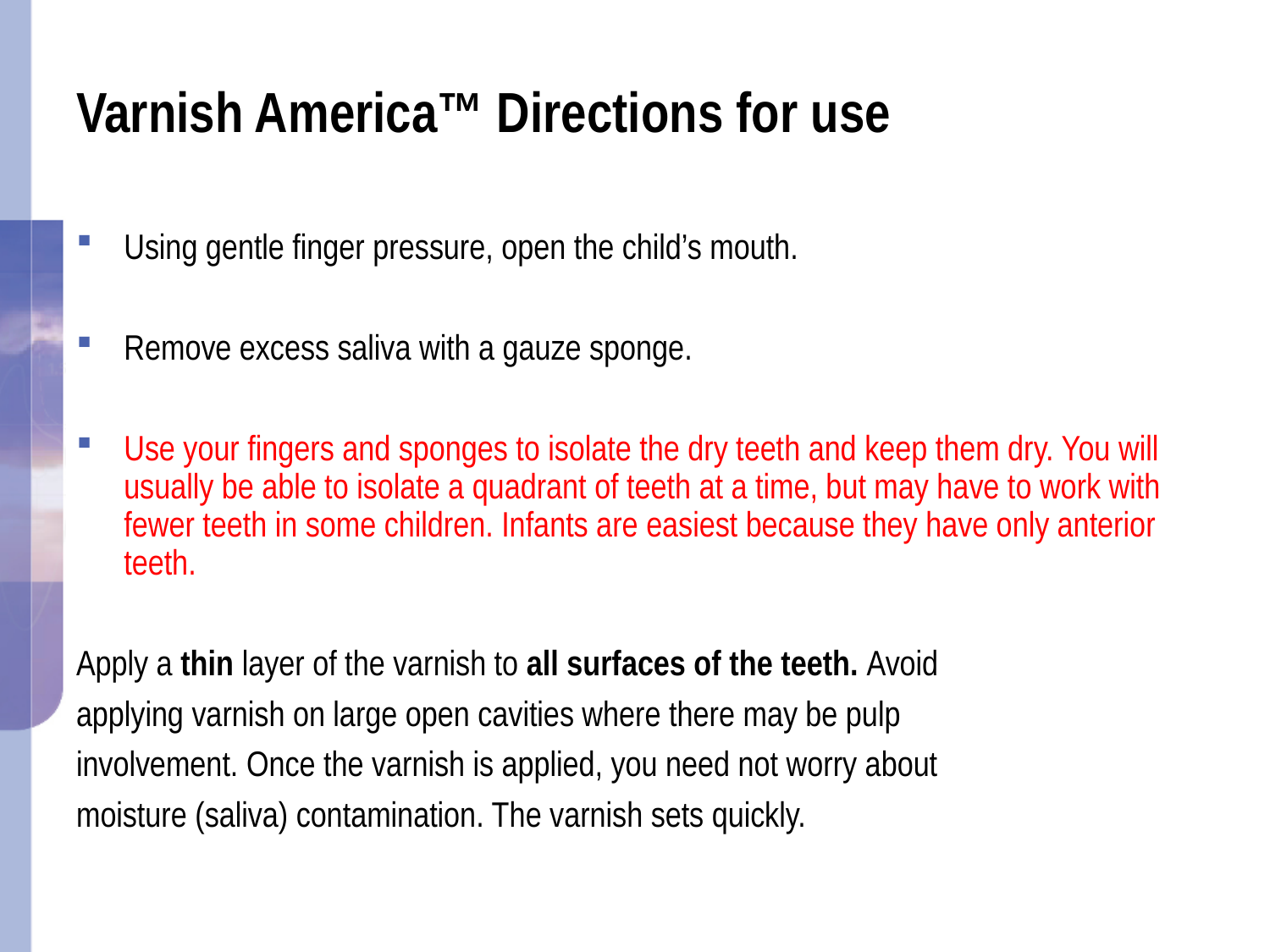

# Varnish America™ Directions for use
Using gentle finger pressure, open the child’s mouth.

Remove excess saliva with a gauze sponge.

Use your fingers and sponges to isolate the dry teeth and keep them dry. You will usually be able to isolate a quadrant of teeth at a time, but may have to work with fewer teeth in some children. Infants are easiest because they have only anterior teeth.

Apply a thin layer of the varnish to all surfaces of the teeth. Avoid
applying varnish on large open cavities where there may be pulp
involvement. Once the varnish is applied, you need not worry about
moisture (saliva) contamination. The varnish sets quickly.